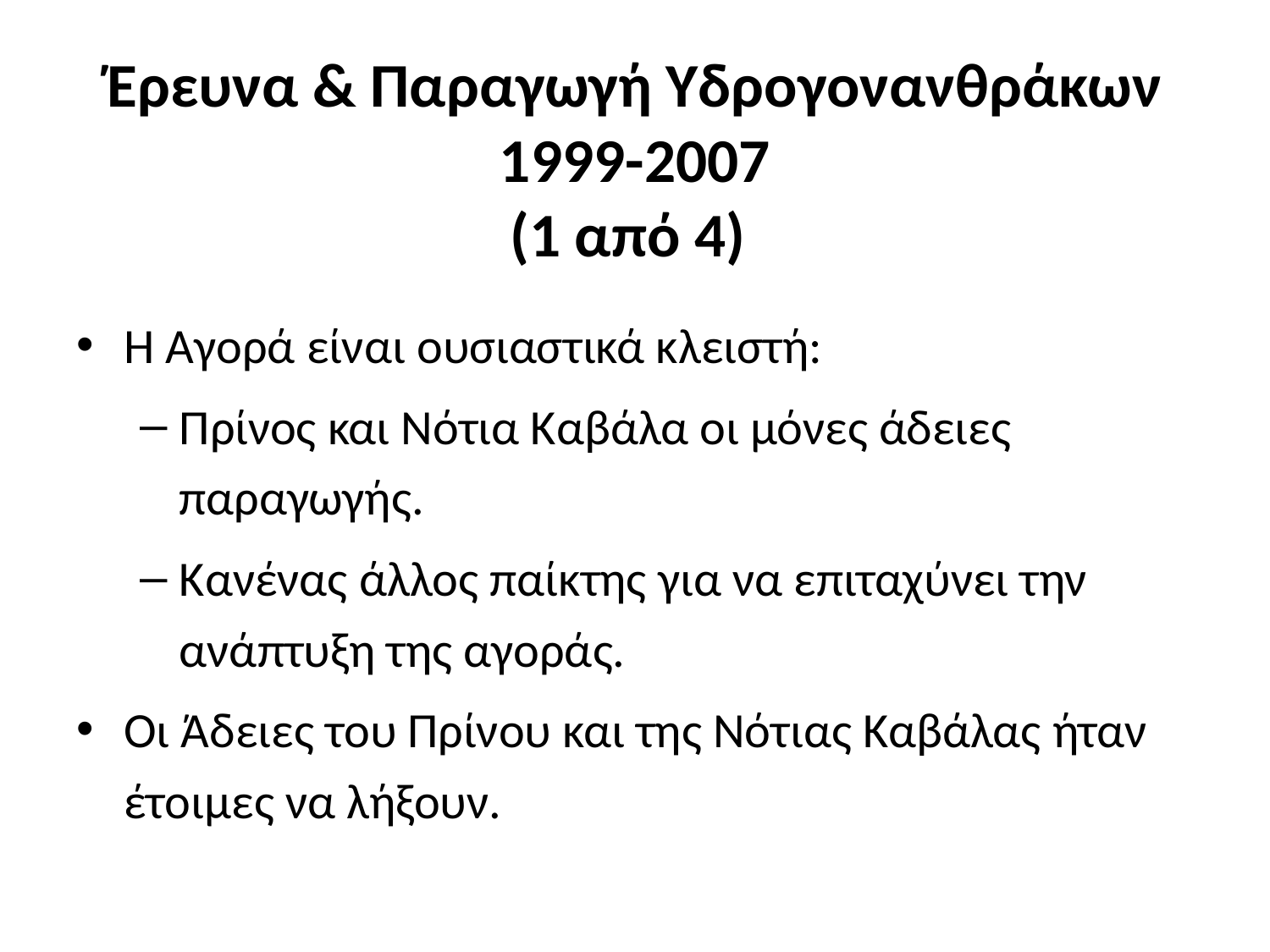

# Έρευνα & Παραγωγή Υδρογονανθράκων 1999-2007 (1 από 4)
Η Αγορά είναι ουσιαστικά κλειστή:
Πρίνος και Νότια Καβάλα οι μόνες άδειες παραγωγής.
Κανένας άλλος παίκτης για να επιταχύνει την ανάπτυξη της αγοράς.
Οι Άδειες του Πρίνου και της Νότιας Καβάλας ήταν έτοιμες να λήξουν.